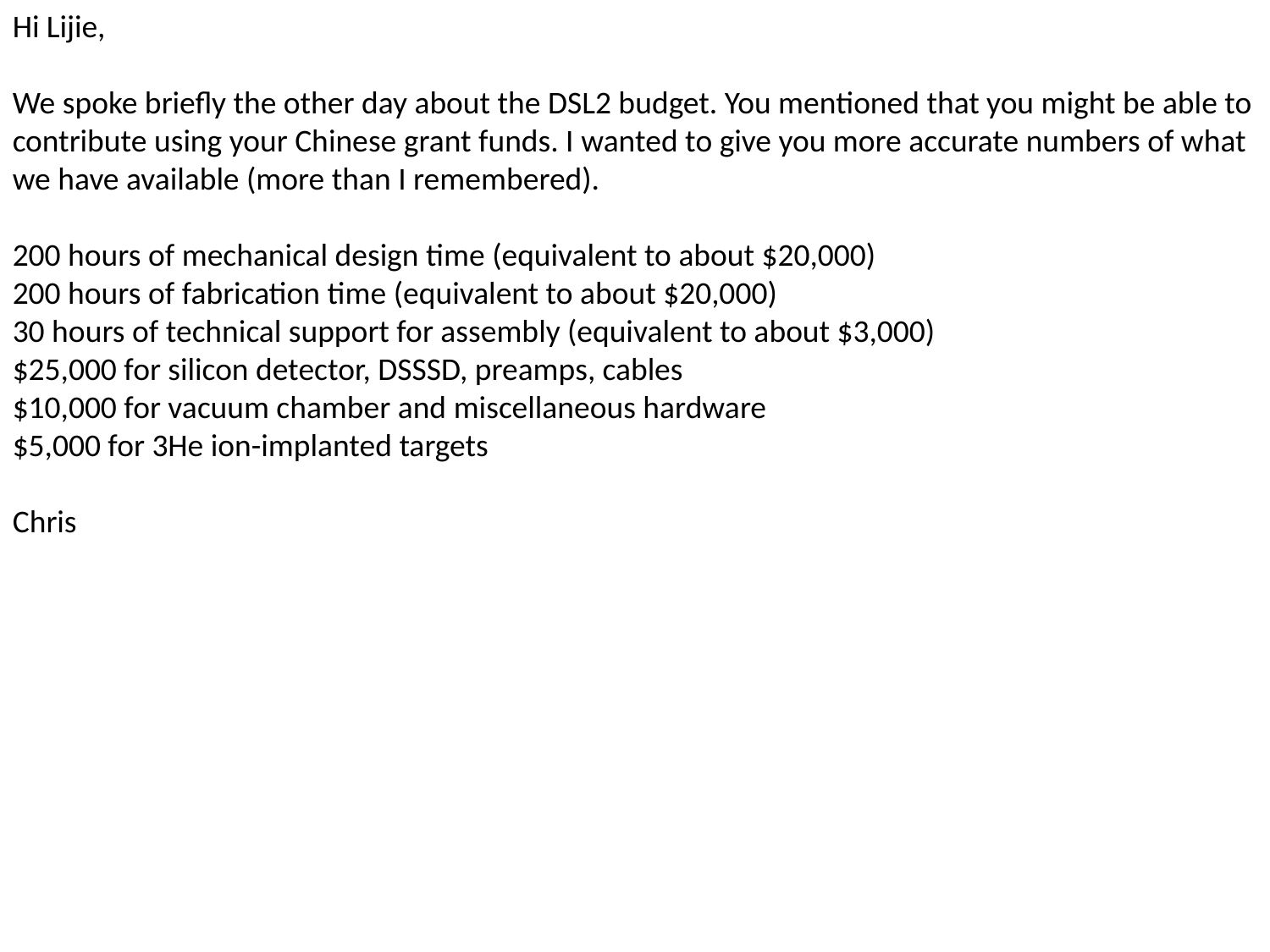

Hi Lijie,

We spoke briefly the other day about the DSL2 budget. You mentioned that you might be able to contribute using your Chinese grant funds. I wanted to give you more accurate numbers of what we have available (more than I remembered).

200 hours of mechanical design time (equivalent to about $20,000)
200 hours of fabrication time (equivalent to about $20,000)
30 hours of technical support for assembly (equivalent to about $3,000)
$25,000 for silicon detector, DSSSD, preamps, cables
$10,000 for vacuum chamber and miscellaneous hardware
$5,000 for 3He ion-implanted targets

Chris